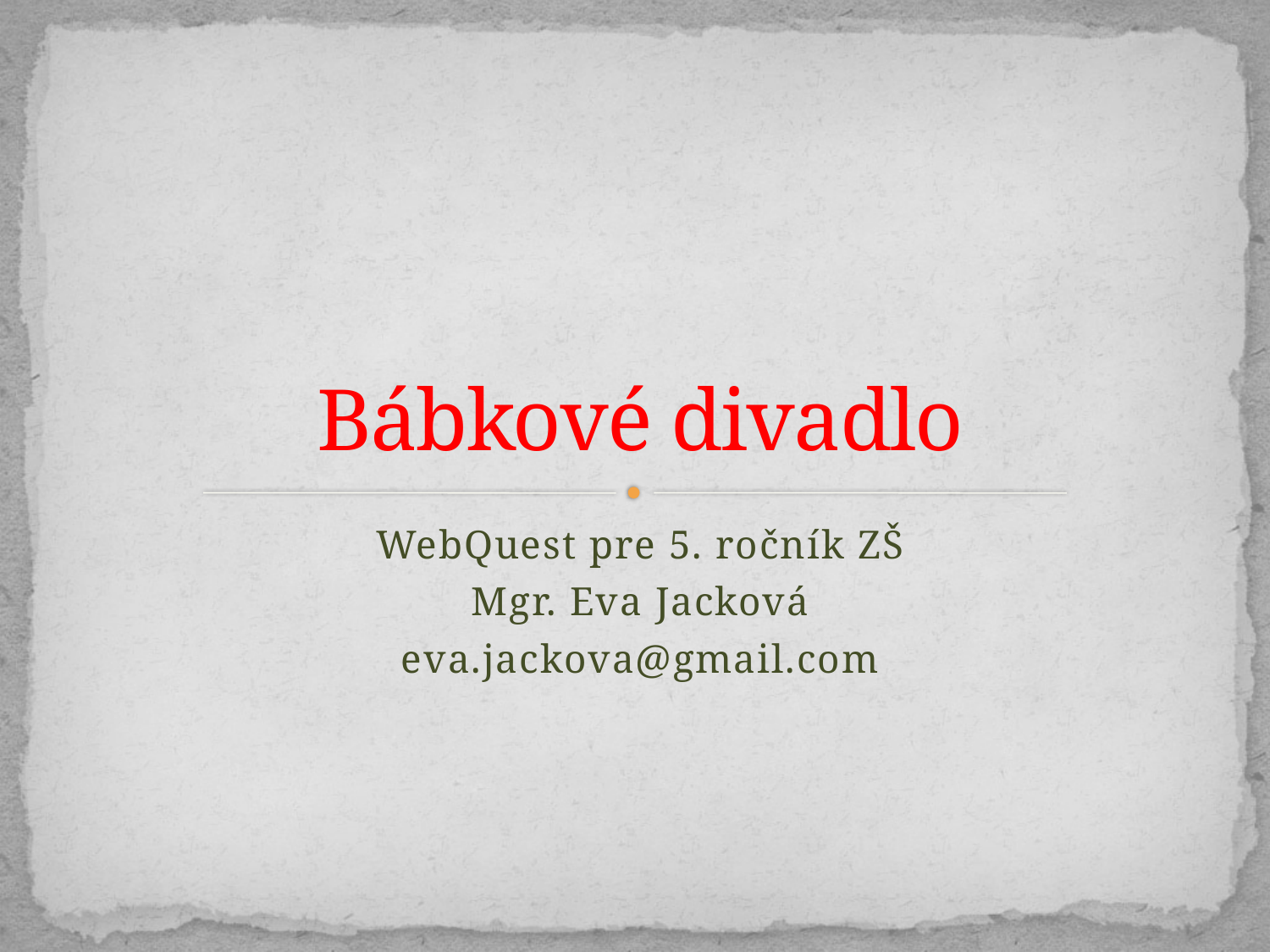

# Bábkové divadlo
WebQuest pre 5. ročník ZŠ
Mgr. Eva Jacková
eva.jackova@gmail.com